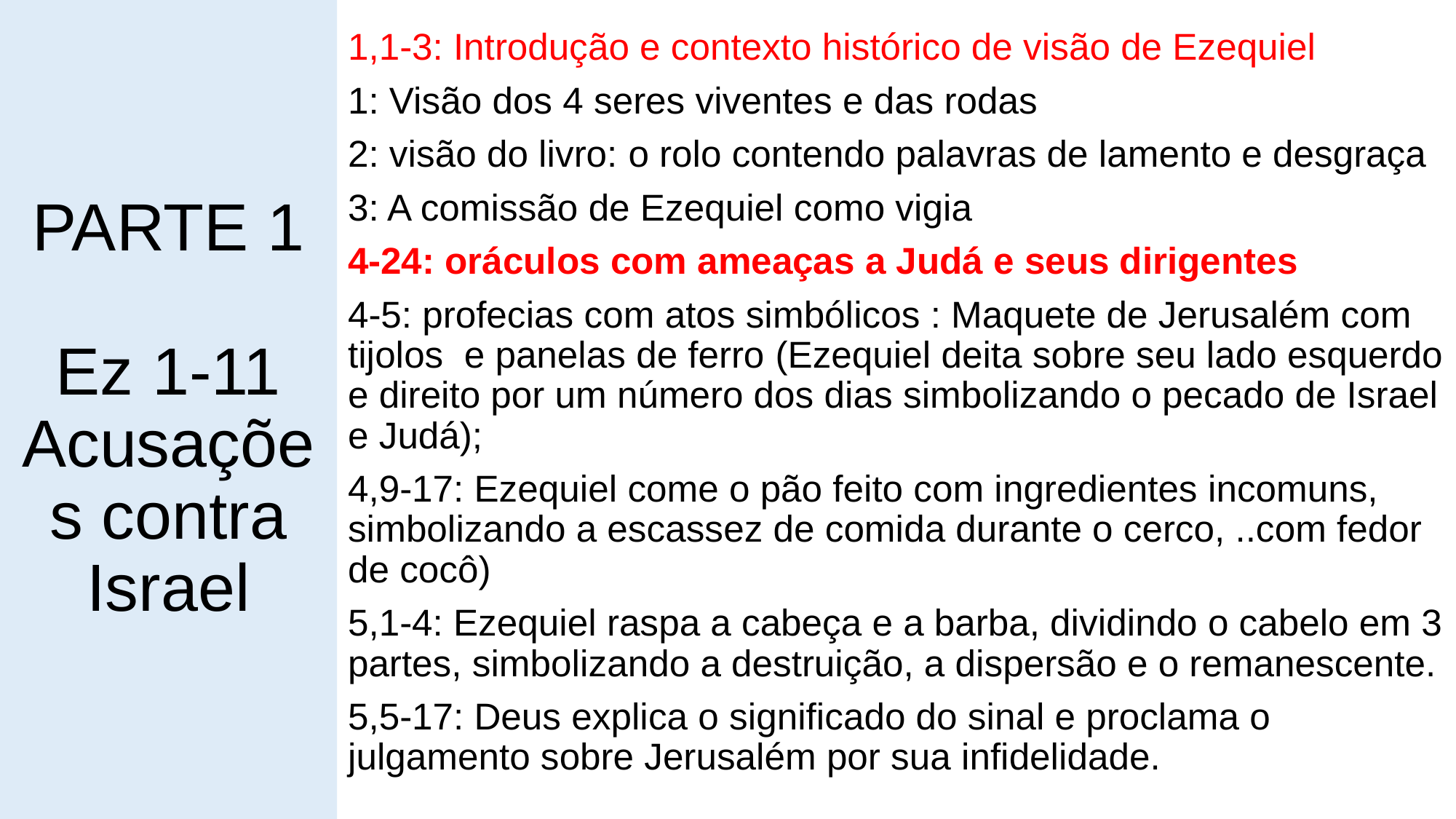

# PARTE 1 Ez 1-11 Acusações contra Israel
1,1-3: Introdução e contexto histórico de visão de Ezequiel
1: Visão dos 4 seres viventes e das rodas
2: visão do livro: o rolo contendo palavras de lamento e desgraça
3: A comissão de Ezequiel como vigia
4-24: oráculos com ameaças a Judá e seus dirigentes
4-5: profecias com atos simbólicos : Maquete de Jerusalém com tijolos  e panelas de ferro (Ezequiel deita sobre seu lado esquerdo e direito por um número dos dias simbolizando o pecado de Israel e Judá);
4,9-17: Ezequiel come o pão feito com ingredientes incomuns, simbolizando a escassez de comida durante o cerco, ..com fedor de cocô)
5,1-4: Ezequiel raspa a cabeça e a barba, dividindo o cabelo em 3 partes, simbolizando a destruição, a dispersão e o remanescente.
5,5-17: Deus explica o significado do sinal e proclama o julgamento sobre Jerusalém por sua infidelidade.